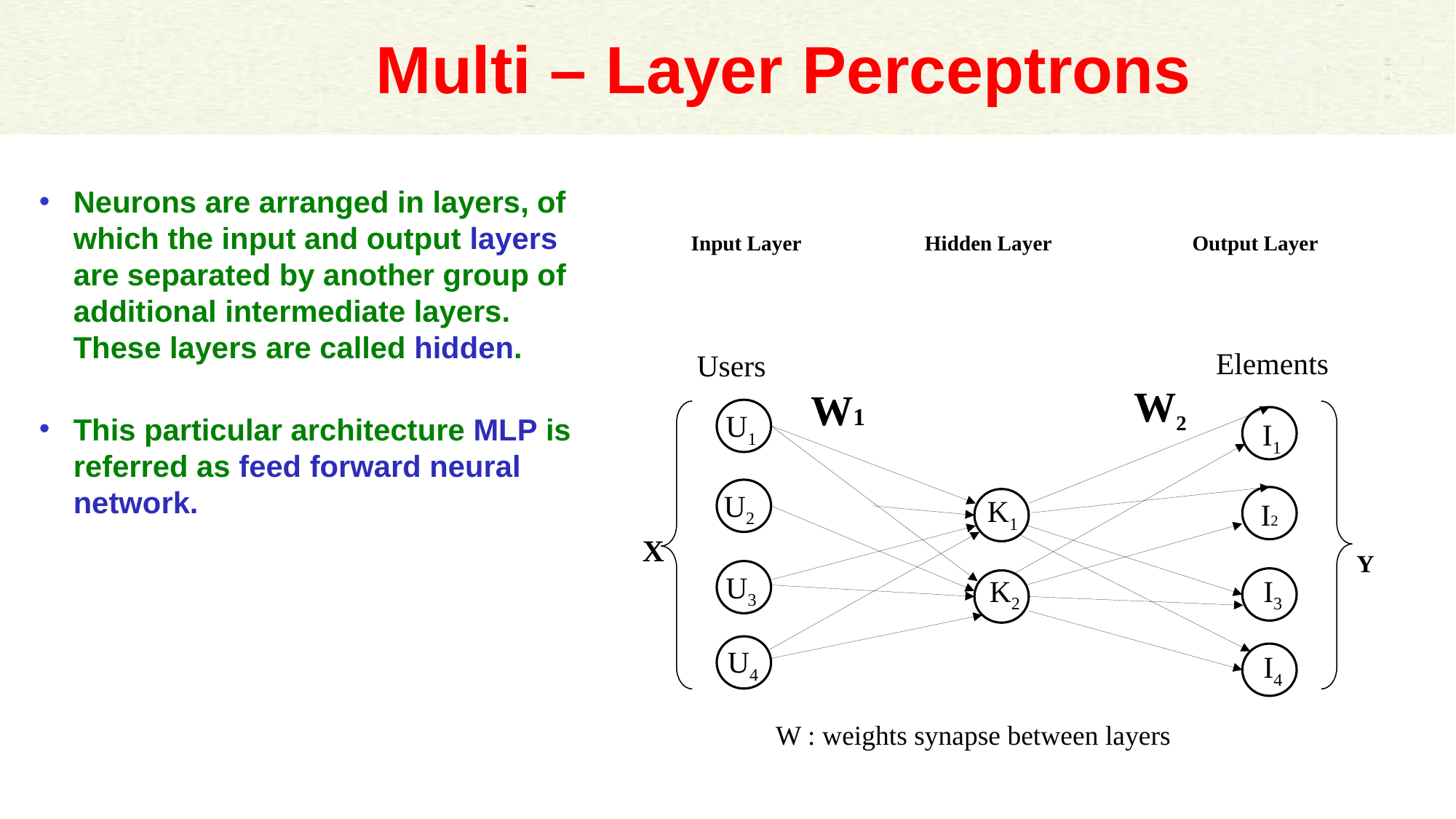

# Multi – Layer Perceptrons
Neurons are arranged in layers, of which the input and output layers are separated by another group of additional intermediate layers. These layers are called hidden.

This particular architecture MLP is referred as feed forward neural network.
Input Layer
Hidden Layer
Output Layer
Elements
Users
 W2
 W1

X

Y
U1

Ι1

U2
Κ1

 I2

U3
 I3
Κ2

U4
 I4

W : weights synapse between layers